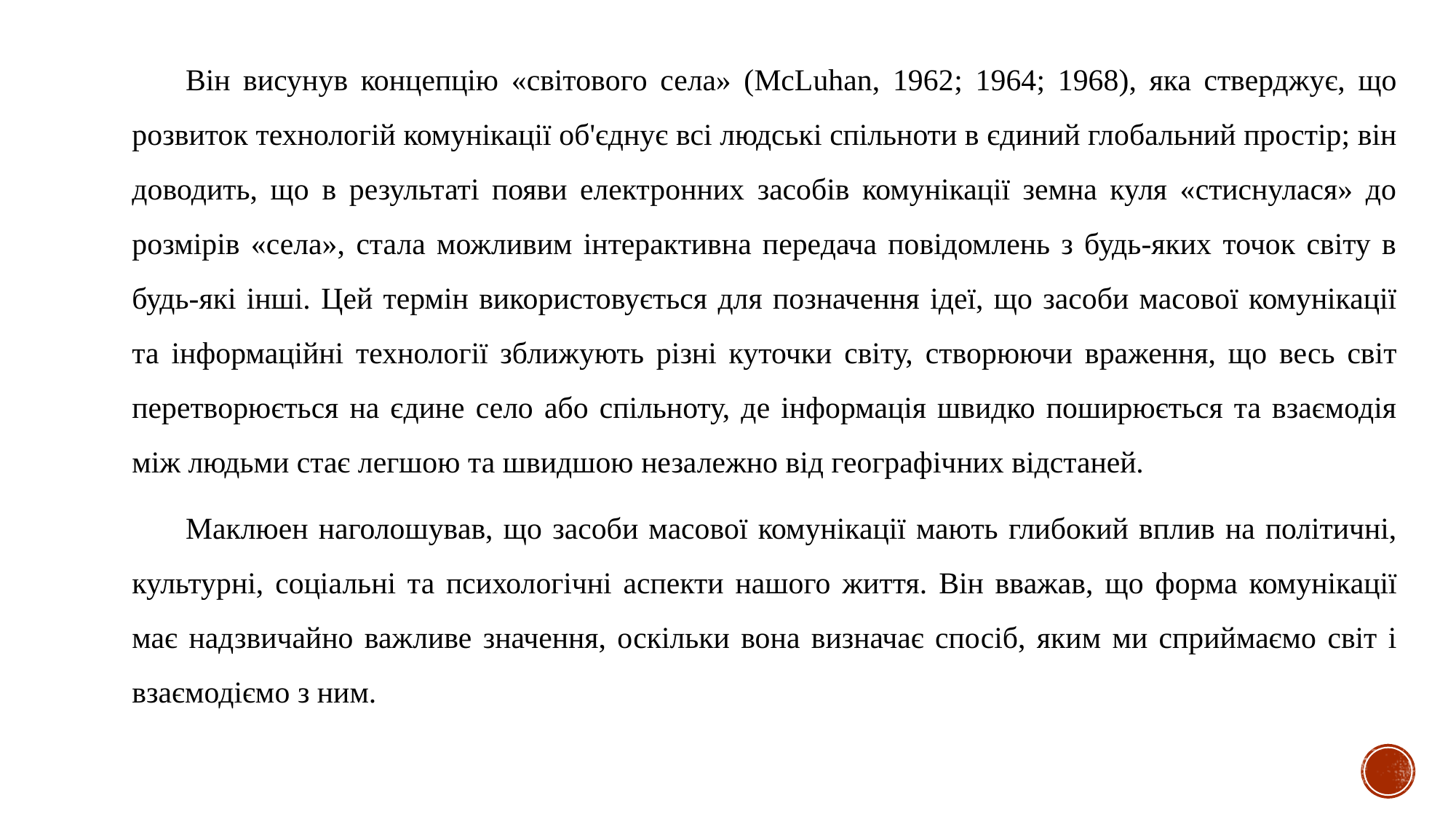

Він висунув концепцію «світового села» (McLuhan, 1962; 1964; 1968), яка стверджує, що розвиток технологій комунікації об'єднує всі людські спільноти в єдиний глобальний простір; він доводить, що в результаті появи електронних засобів комунікації земна куля «стиснулася» до розмірів «села», стала можливим інтерактивна передача повідомлень з будь-яких точок світу в будь-які інші. Цей термін використовується для позначення ідеї, що засоби масової комунікації та інформаційні технології зближують різні куточки світу, створюючи враження, що весь світ перетворюється на єдине село або спільноту, де інформація швидко поширюється та взаємодія між людьми стає легшою та швидшою незалежно від географічних відстаней.
Маклюен наголошував, що засоби масової комунікації мають глибокий вплив на політичні, культурні, соціальні та психологічні аспекти нашого життя. Він вважав, що форма комунікації має надзвичайно важливе значення, оскільки вона визначає спосіб, яким ми сприймаємо світ і взаємодіємо з ним.